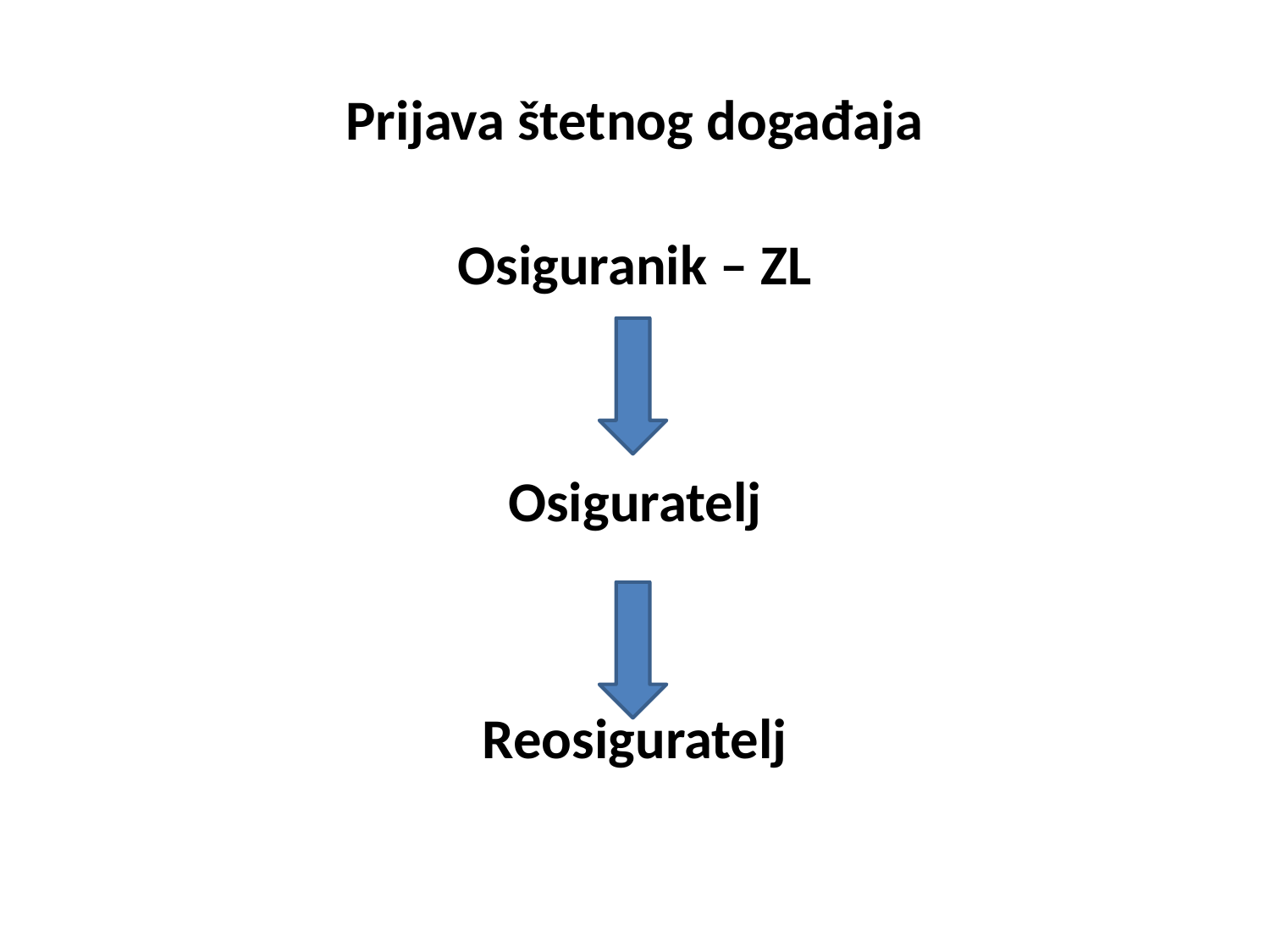

# Prijava štetnog događaja
Osiguranik – ZL

Osiguratelj

Reosiguratelj